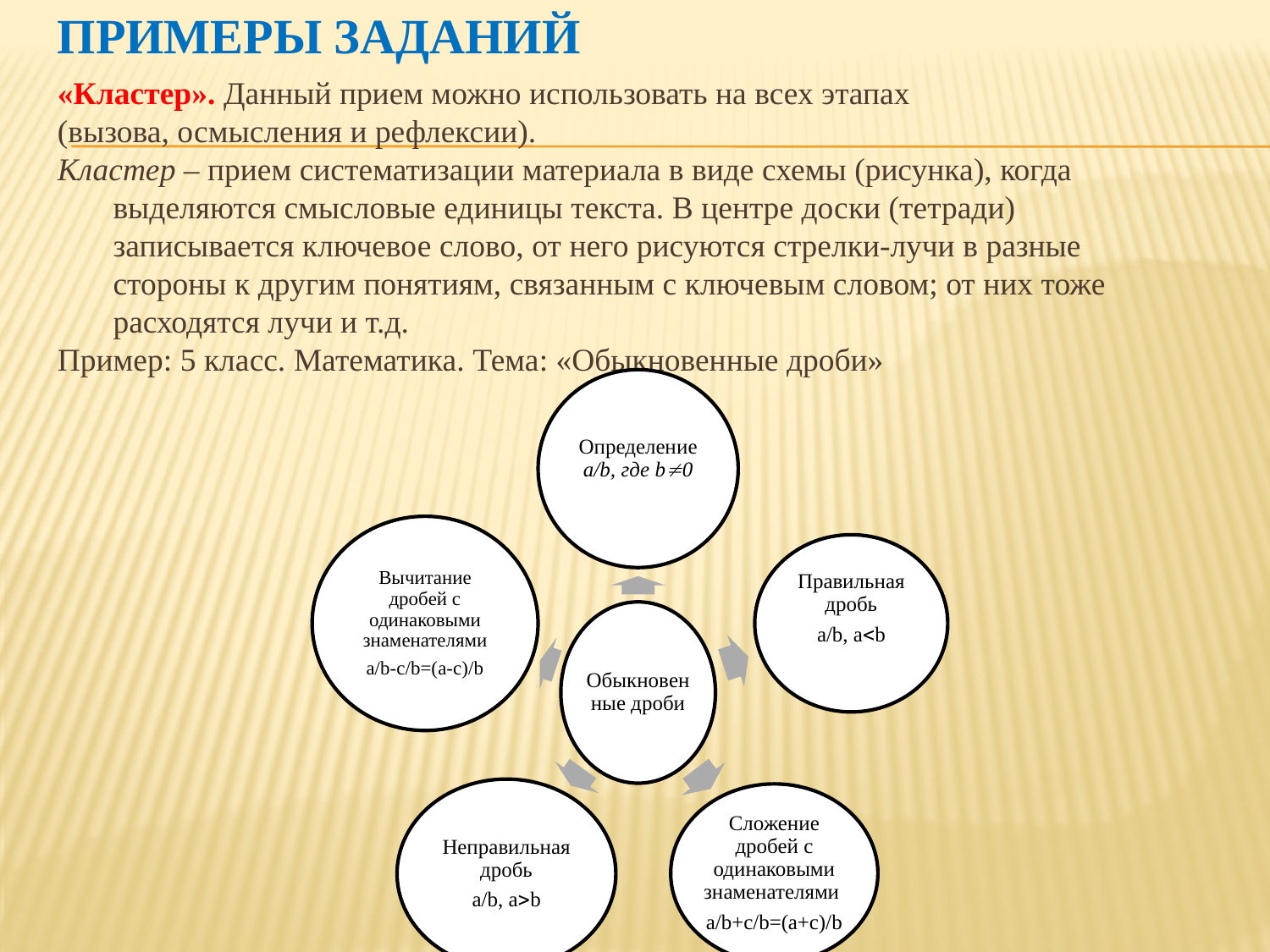

# Примеры заданий
«Кластер». Данный прием можно использовать на всех этапах
(вызова, осмысления и рефлексии).
Кластер – прием систематизации материала в виде схемы (рисунка), когда выделяются смысловые единицы текста. В центре доски (тетради) записывается ключевое слово, от него рисуются стрелки-лучи в разные стороны к другим понятиям, связанным с ключевым словом; от них тоже расходятся лучи и т.д.
Пример: 5 класс. Математика. Тема: «Обыкновенные дроби»

Обыкновенные дроби

Определение a/b, где b≠0

Правильная дробь
a/b, a<b

Сложение дробей с одинаковыми знаменателями
a/b+c/b=(a+c)/b

Неправильная дробь
a/b, a>b

Вычитание дробей с одинаковыми знаменателями
a/b-c/b=(a-c)/b